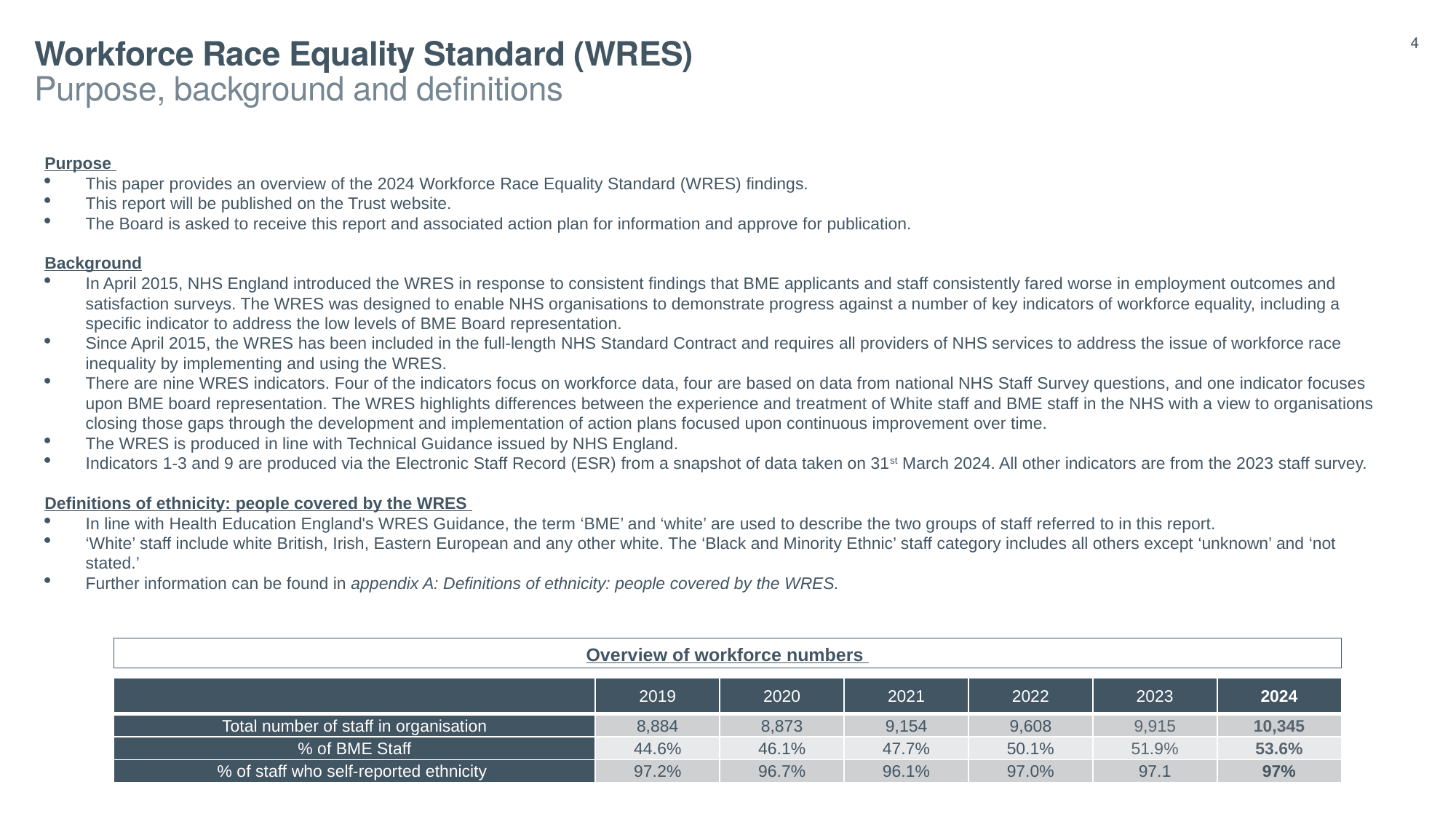

Workforce Race Equality Standard (WRES)
Purpose, background and definitions
Purpose
This paper provides an overview of the 2024 Workforce Race Equality Standard (WRES) findings.
This report will be published on the Trust website.
The Board is asked to receive this report and associated action plan for information and approve for publication.

Background
In April 2015, NHS England introduced the WRES in response to consistent findings that BME applicants and staff consistently fared worse in employment outcomes and satisfaction surveys. The WRES was designed to enable NHS organisations to demonstrate progress against a number of key indicators of workforce equality, including a specific indicator to address the low levels of BME Board representation.
Since April 2015, the WRES has been included in the full-length NHS Standard Contract and requires all providers of NHS services to address the issue of workforce race inequality by implementing and using the WRES.
There are nine WRES indicators. Four of the indicators focus on workforce data, four are based on data from national NHS Staff Survey questions, and one indicator focuses upon BME board representation. The WRES highlights differences between the experience and treatment of White staff and BME staff in the NHS with a view to organisations closing those gaps through the development and implementation of action plans focused upon continuous improvement over time.
The WRES is produced in line with Technical Guidance issued by NHS England.
Indicators 1-3 and 9 are produced via the Electronic Staff Record (ESR) from a snapshot of data taken on 31st March 2024. All other indicators are from the 2023 staff survey.

Definitions of ethnicity: people covered by the WRES
In line with Health Education England's WRES Guidance, the term ‘BME’ and ‘white’ are used to describe the two groups of staff referred to in this report.
‘White’ staff include white British, Irish, Eastern European and any other white. The ‘Black and Minority Ethnic’ staff category includes all others except ‘unknown’ and ‘not stated.’
Further information can be found in appendix A: Definitions of ethnicity: people covered by the WRES.

Overview of workforce numbers
|  | 2019 | 2020 | 2021 | 2022 | 2023 | 2024 |
| --- | --- | --- | --- | --- | --- | --- |
| Total number of staff in organisation | 8,884 | 8,873 | 9,154 | 9,608 | 9,915 | 10,345 |
| % of BME Staff | 44.6% | 46.1% | 47.7% | 50.1% | 51.9% | 53.6% |
| % of staff who self-reported ethnicity | 97.2% | 96.7% | 96.1% | 97.0% | 97.1 | 97% |